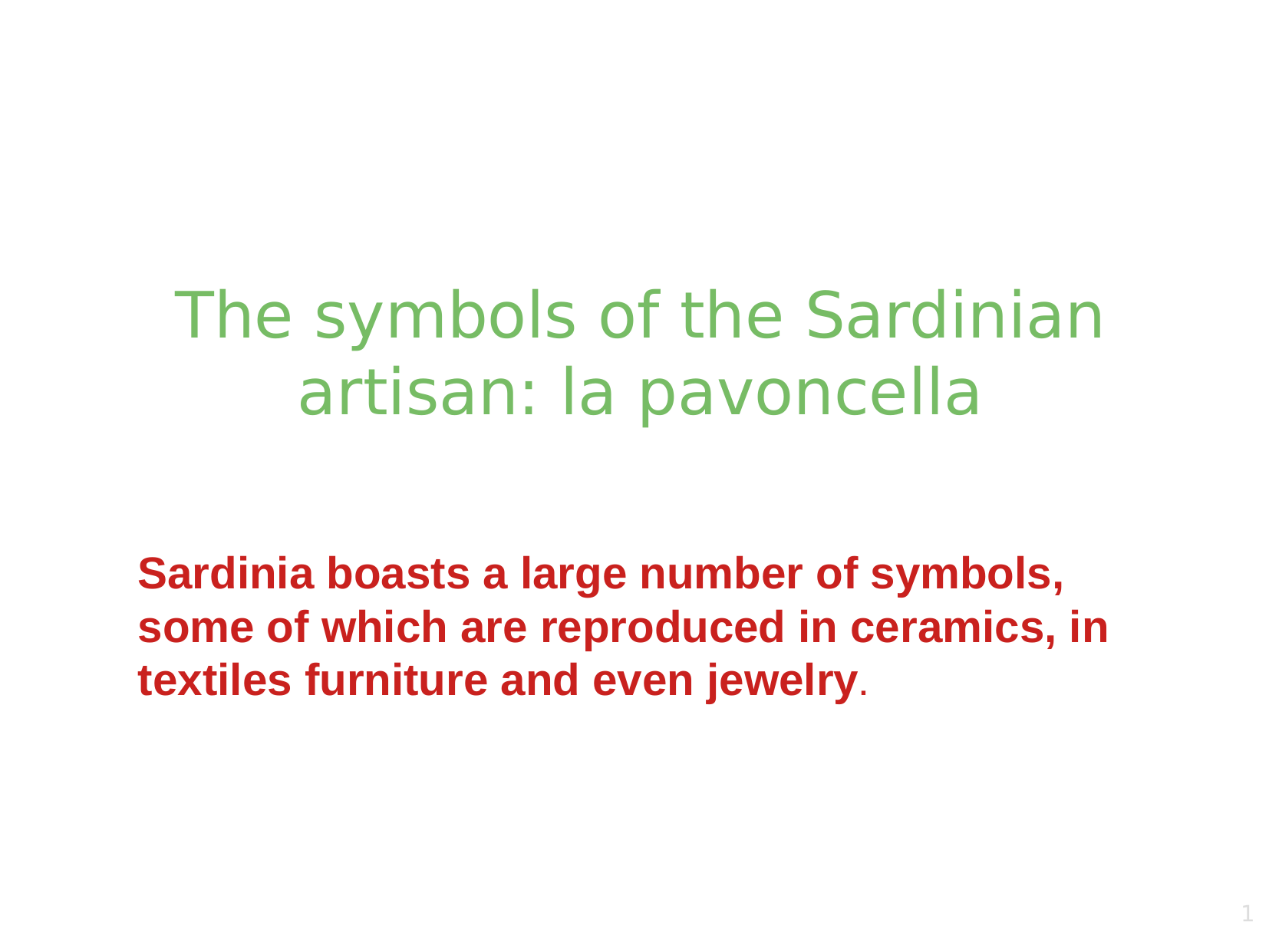

The symbols of the Sardinian artisan: la pavoncella
Sardinia boasts a large number of symbols, some of which are reproduced in ceramics, in textiles furniture and even jewelry.
1